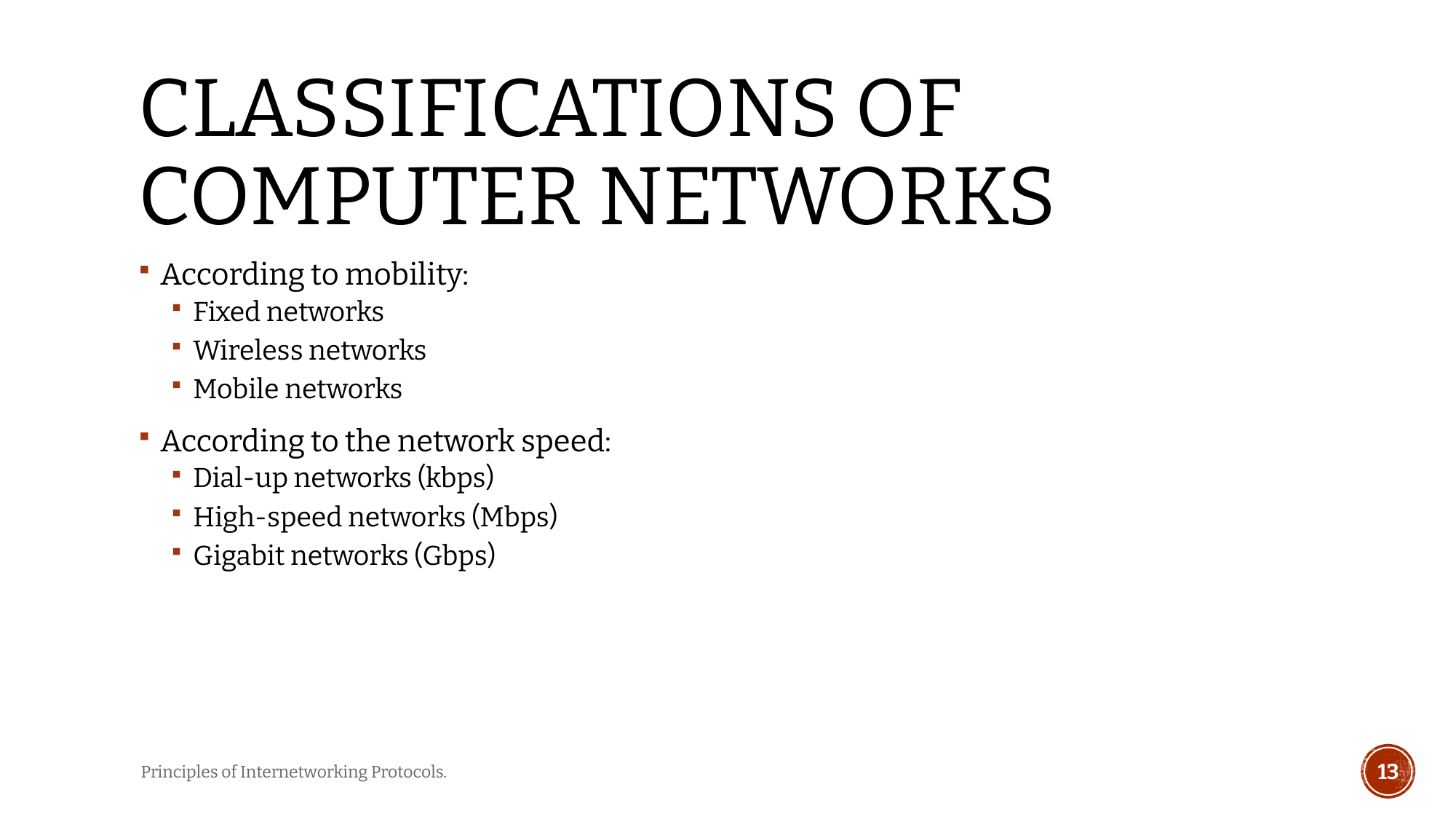

# Classifications of computer networks
According to mobility:
Fixed networks
Wireless networks
Mobile networks
According to the network speed:
Dial-up networks (kbps)
High-speed networks (Mbps)
Gigabit networks (Gbps)
Principles of Internetworking Protocols.
13